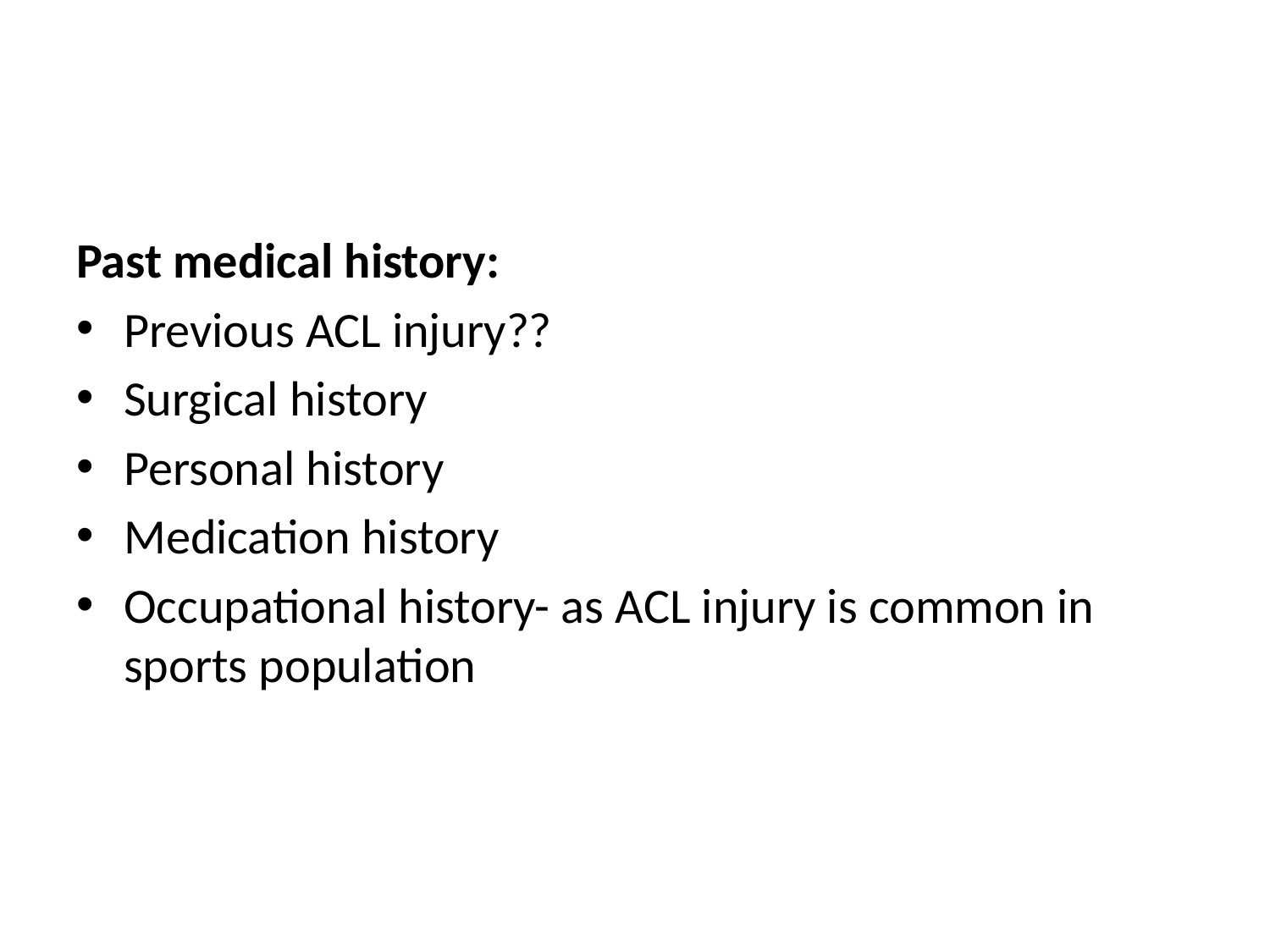

#
Past medical history:
Previous ACL injury??
Surgical history
Personal history
Medication history
Occupational history- as ACL injury is common in sports population